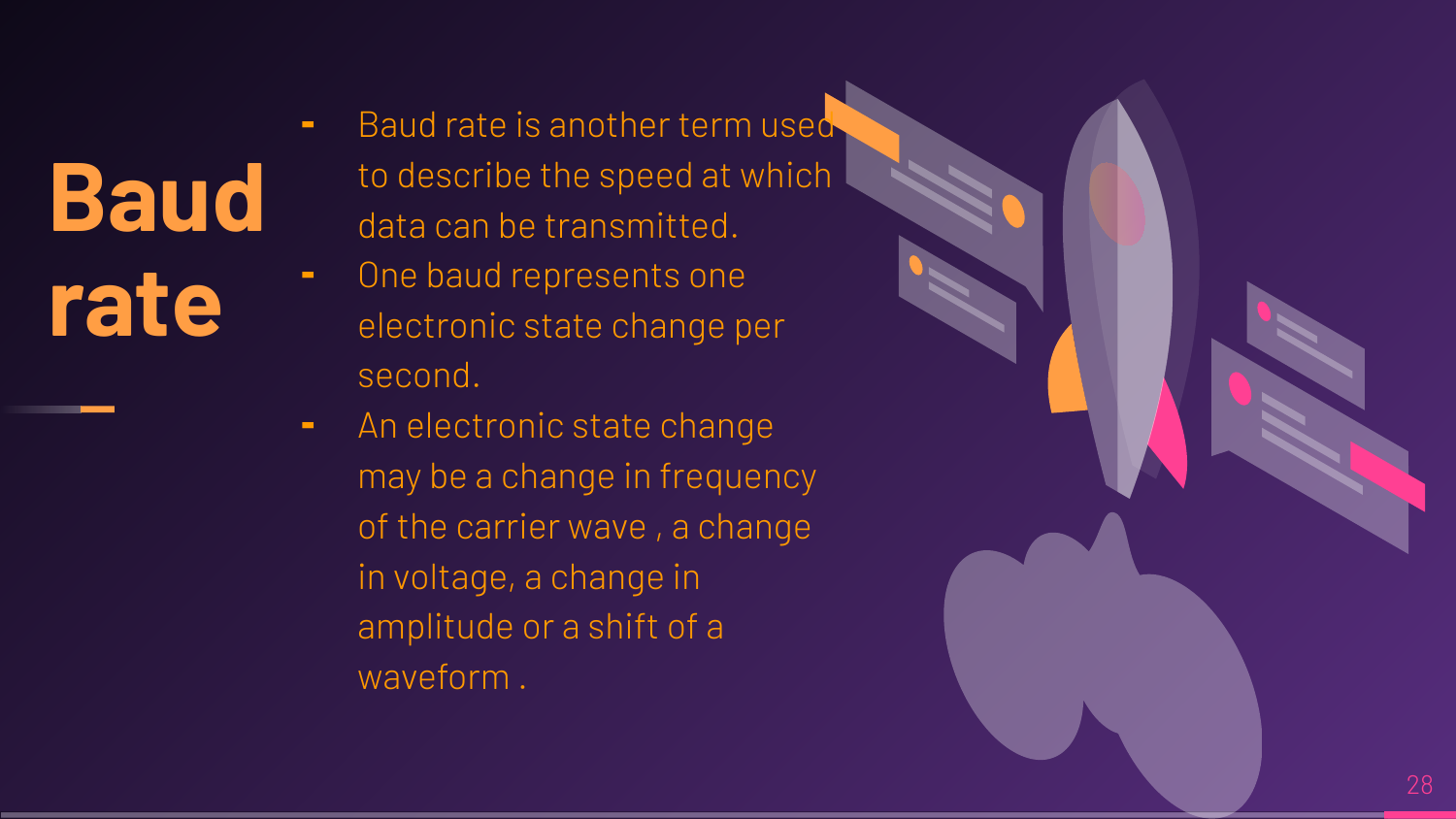

Baud rate
Baud rate is another term used to describe the speed at which data can be transmitted.
One baud represents one electronic state change per second.
An electronic state change may be a change in frequency of the carrier wave , a change in voltage, a change in amplitude or a shift of a waveform .

28